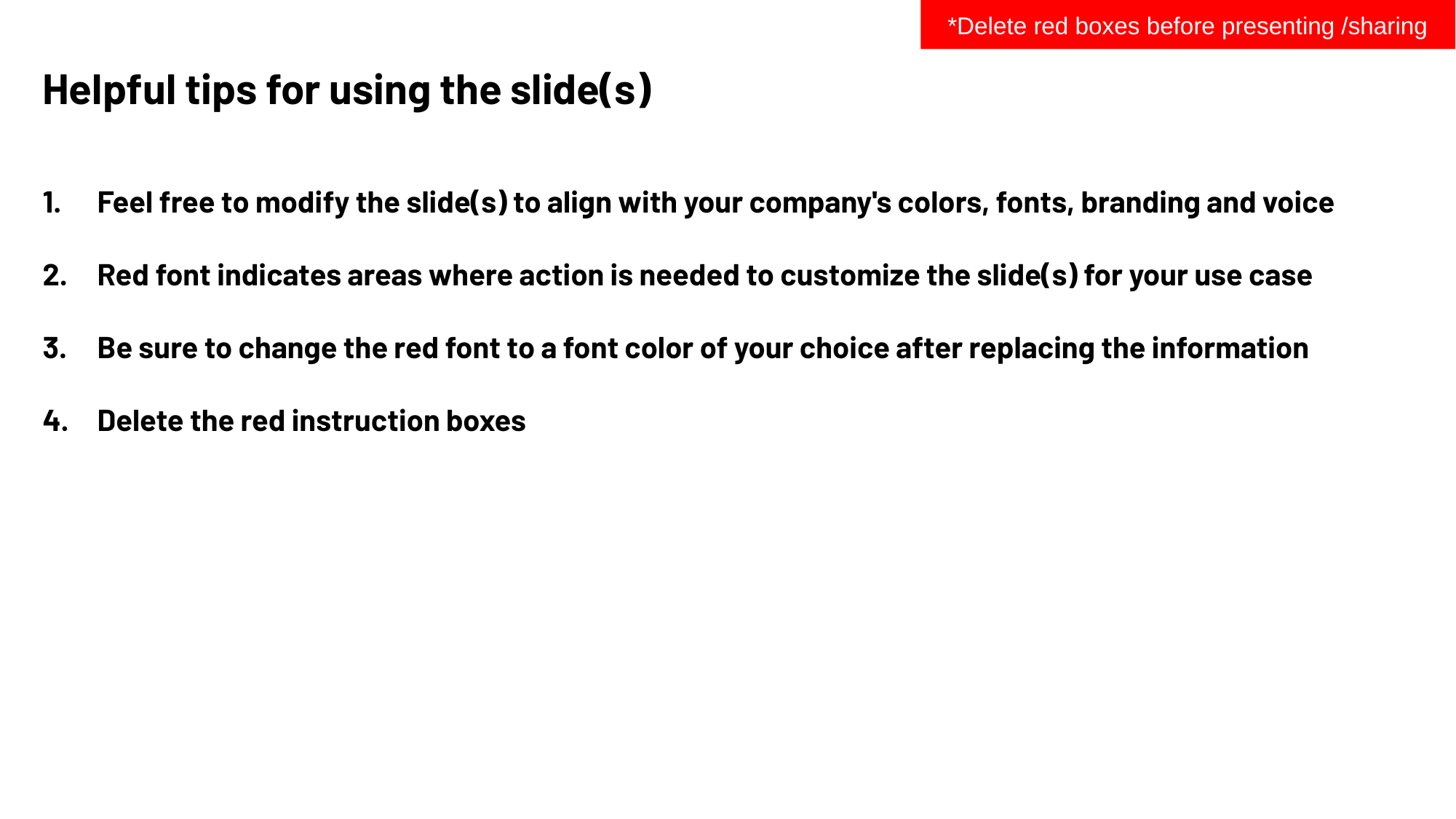

*Delete red boxes before presenting /sharing
# Helpful tips for using the slide(s)
Feel free to modify the slide(s) to align with your company's colors, fonts, branding and voice

Red font indicates areas where action is needed to customize the slide(s) for your use case

Be sure to change the red font to a font color of your choice after replacing the information

Delete the red instruction boxes